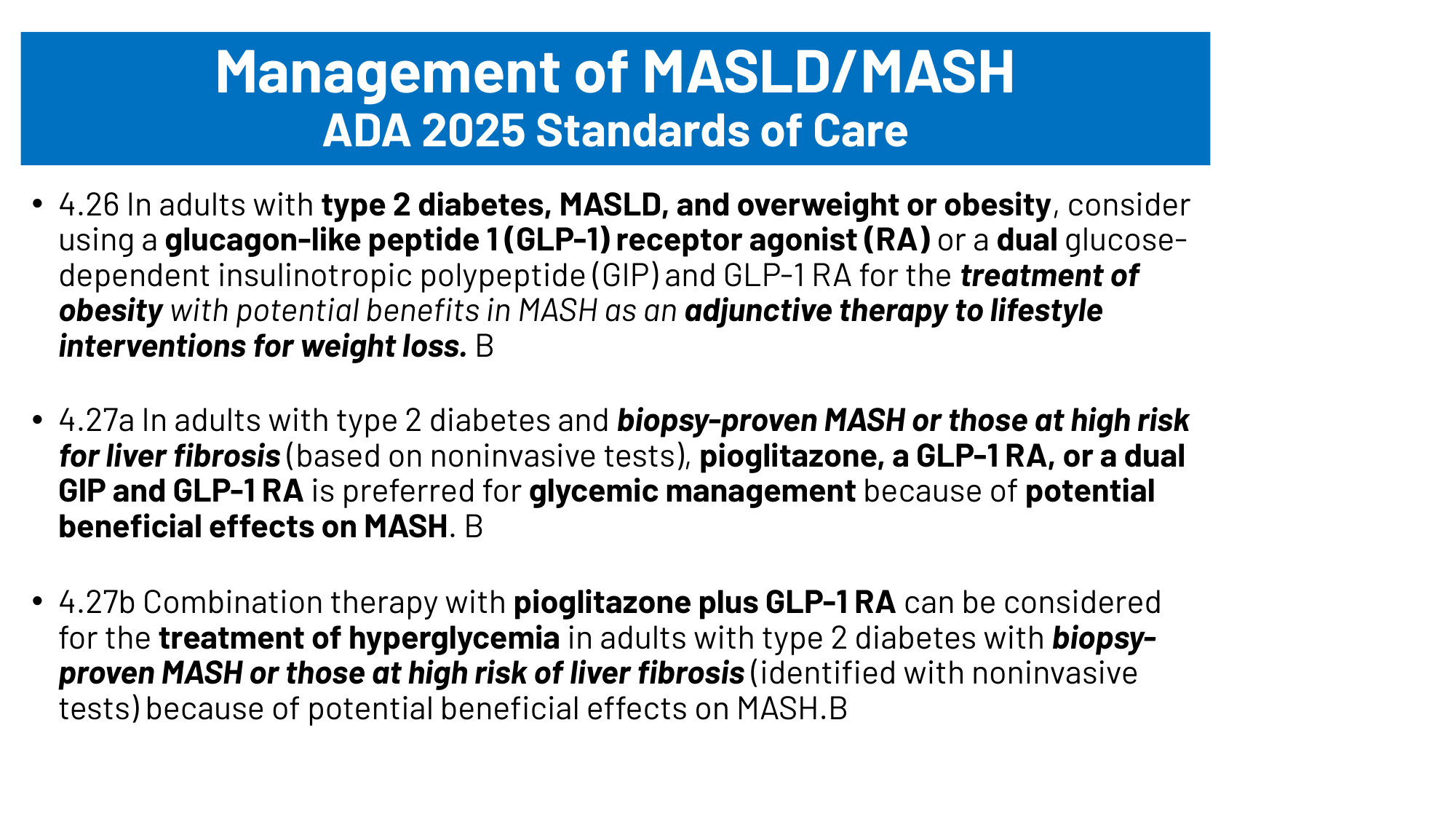

# Management of MASLD/MASH ADA 2025 Standards of Care
4.26 In adults with type 2 diabetes, MASLD, and overweight or obesity, consider using a glucagon-like peptide 1 (GLP-1) receptor agonist (RA) or a dual glucose-dependent insulinotropic polypeptide (GIP) and GLP-1 RA for the treatment of obesity with potential benefits in MASH as an adjunctive therapy to lifestyle interventions for weight loss. B

4.27a In adults with type 2 diabetes and biopsy-proven MASH or those at high risk for liver fibrosis (based on noninvasive tests), pioglitazone, a GLP-1 RA, or a dual GIP and GLP-1 RA is preferred for glycemic management because of potential beneficial effects on MASH. B

4.27b Combination therapy with pioglitazone plus GLP-1 RA can be considered for the treatment of hyperglycemia in adults with type 2 diabetes with biopsy-proven MASH or those at high risk of liver fibrosis (identified with noninvasive tests) because of potential beneficial effects on MASH.B